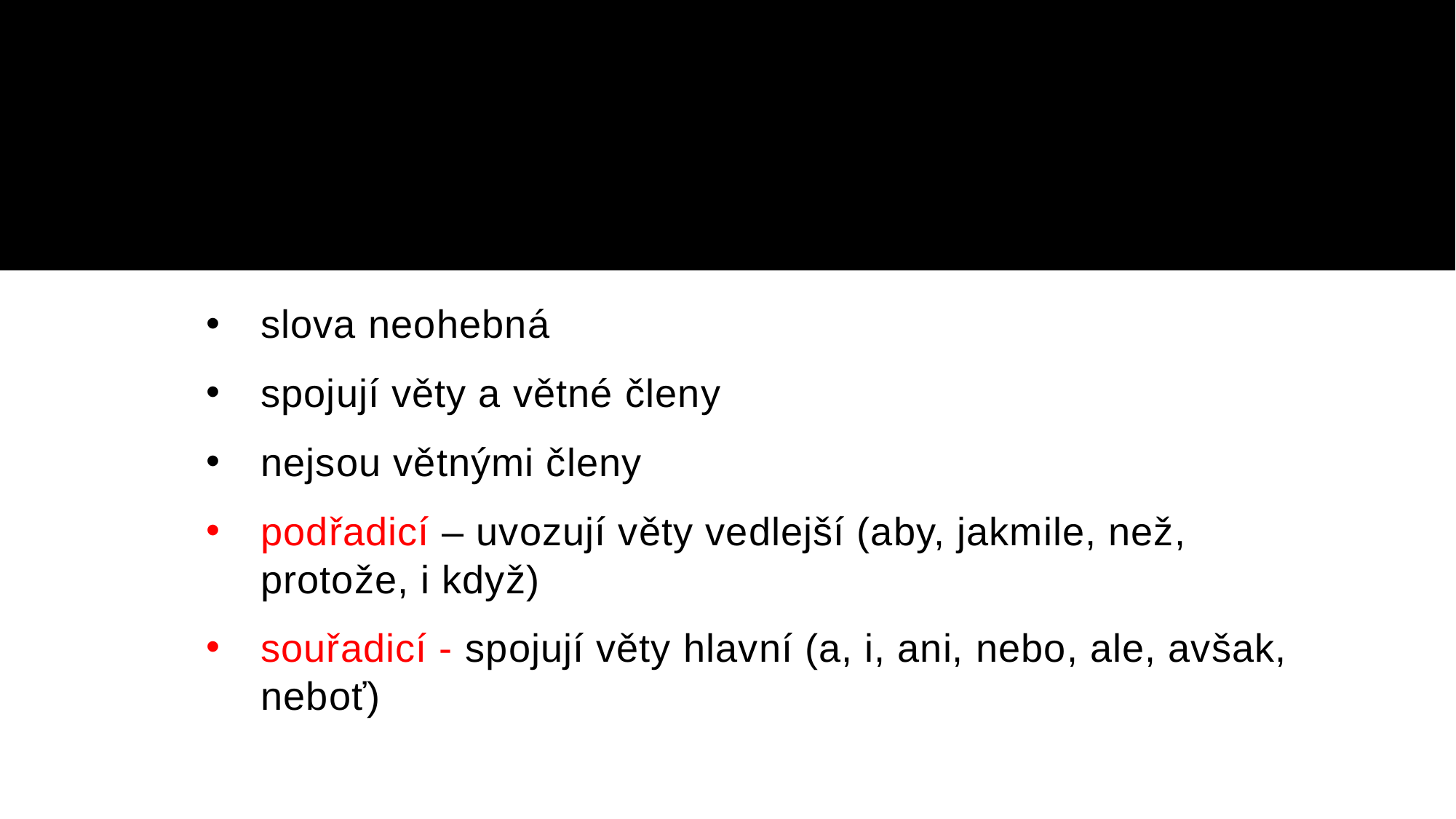

slova neohebná
spojují věty a větné členy
nejsou větnými členy
podřadicí – uvozují věty vedlejší (aby, jakmile, než, protože, i když)
souřadicí - spojují věty hlavní (a, i, ani, nebo, ale, avšak, neboť)